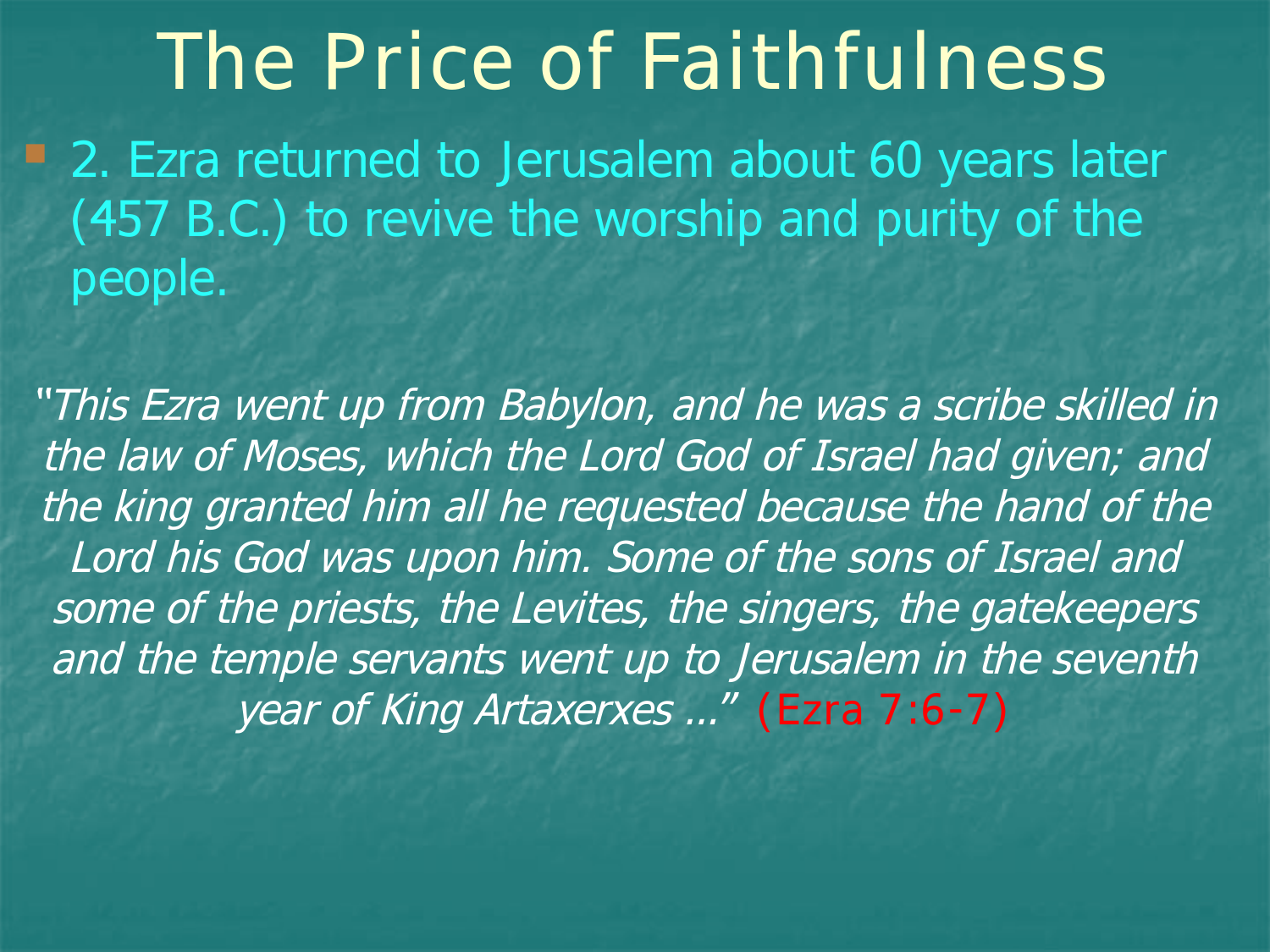

# The Price of Faithfulness
2. Ezra returned to Jerusalem about 60 years later (457 B.C.) to revive the worship and purity of the people.

“This Ezra went up from Babylon, and he was a scribe skilled in the law of Moses, which the Lord God of Israel had given; and the king granted him all he requested because the hand of the Lord his God was upon him. Some of the sons of Israel and some of the priests, the Levites, the singers, the gatekeepers and the temple servants went up to Jerusalem in the seventh year of King Artaxerxes …”  (Ezra 7:6-7)